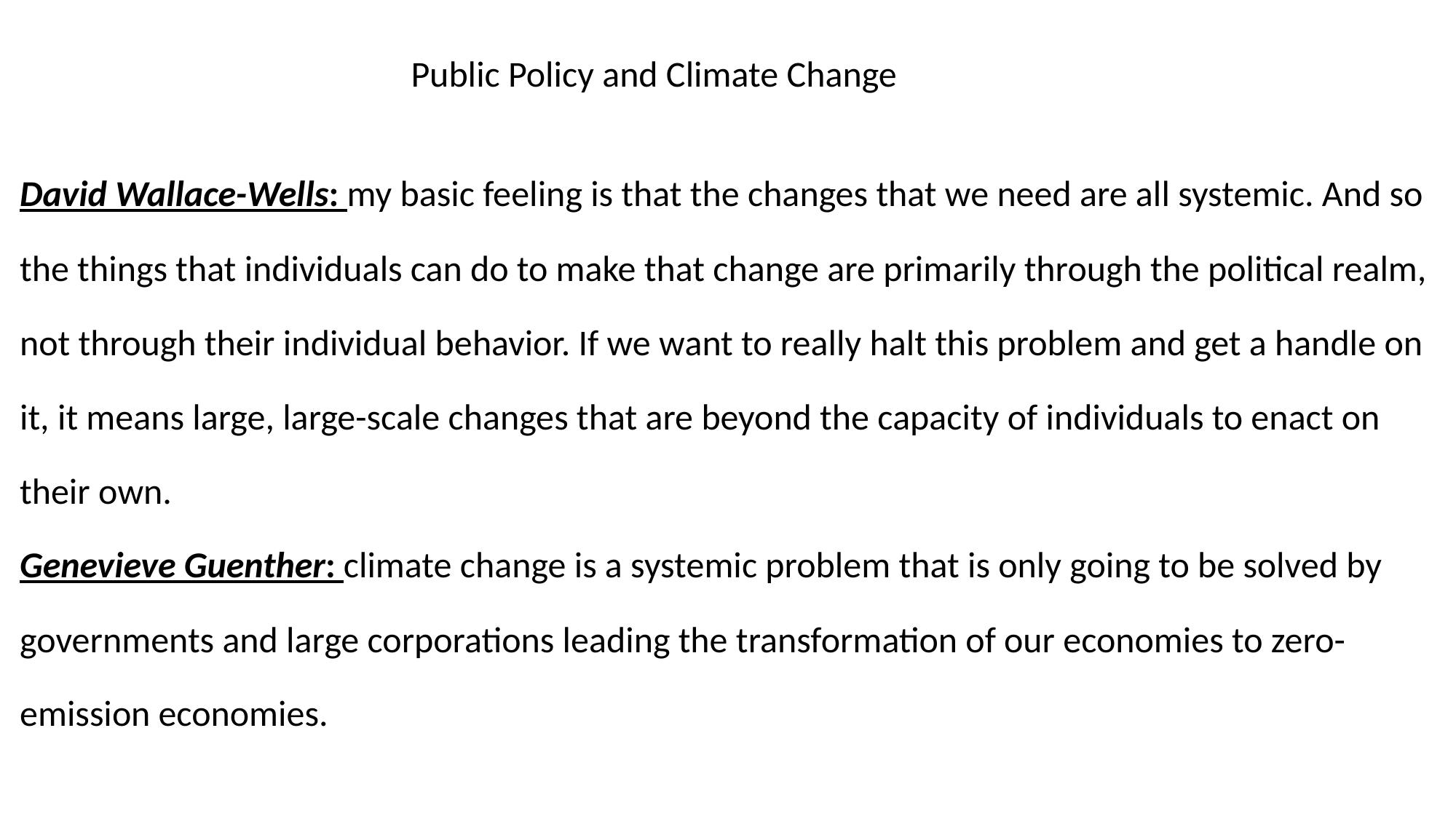

# David Wallace-Wells: my basic feeling is that the changes that we need are all systemic. And so the things that individuals can do to make that change are primarily through the political realm, not through their individual behavior. If we want to really halt this problem and get a handle on it, it means large, large-scale changes that are beyond the capacity of individuals to enact on their own. Genevieve Guenther: climate change is a systemic problem that is only going to be solved by governments and large corporations leading the transformation of our economies to zero-emission economies.
Public Policy and Climate Change